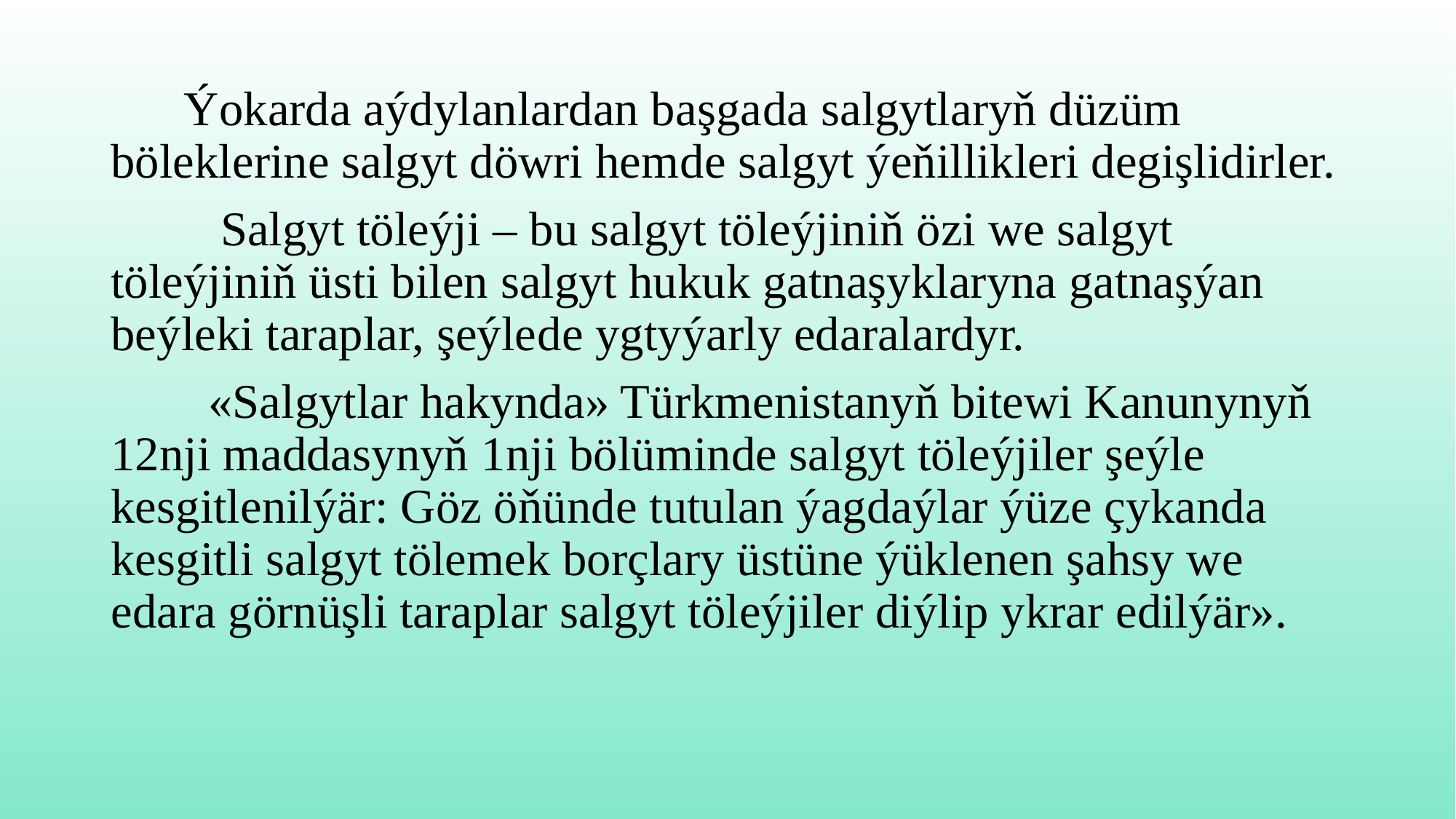

Ýokarda aýdylanlardan başga­da salgytlaryň düzüm böleklerine salgyt döwri hem­de salgyt ýeňillikleri degişlidirler.
         Salgyt töleýji – bu salgyt töleýjiniň özi we salgyt töleýjiniň üsti bilen salgyt hukuk gatnaşyklaryna gatnaşýan beýleki taraplar, şeýle­de ygtyýarly edaralardyr.
        «Salgytlar hakynda» Türkmenistanyň bitewi Kanunynyň 12­nji maddasynyň 1­nji bölüminde salgyt töleýjiler şeýle kesgitlenilýär: Göz öňünde tutulan ýagdaýlar ýüze çykanda kesgitli salgyt tölemek borçlary üstüne ýüklenen şahsy we edara görnüşli taraplar salgyt töleýjiler diýlip ykrar edilýär».